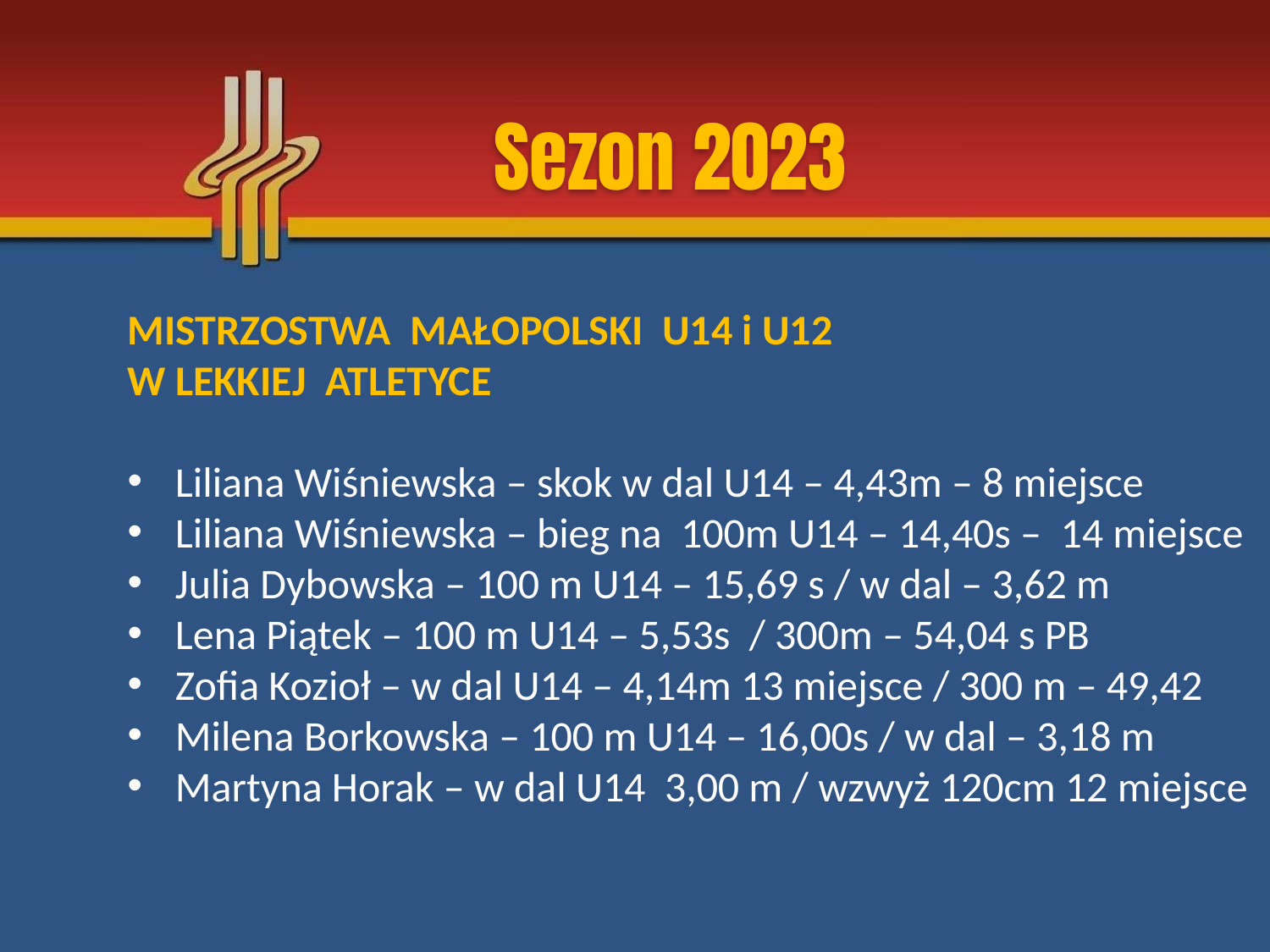

Sezon 2023
MISTRZOSTWA  MAŁOPOLSKI  U14 i U12
W LEKKIEJ  ATLETYCE

Liliana Wiśniewska – skok w dal U14 – 4,43m – 8 miejsce
Liliana Wiśniewska – bieg na  100m U14 – 14,40s –  14 miejsce
Julia Dybowska – 100 m U14 – 15,69 s / w dal – 3,62 m
Lena Piątek – 100 m U14 – 5,53s  / 300m – 54,04 s PB
Zofia Kozioł – w dal U14 – 4,14m 13 miejsce / 300 m – 49,42
Milena Borkowska – 100 m U14 – 16,00s / w dal – 3,18 m
Martyna Horak – w dal U14  3,00 m / wzwyż 120cm 12 miejsce